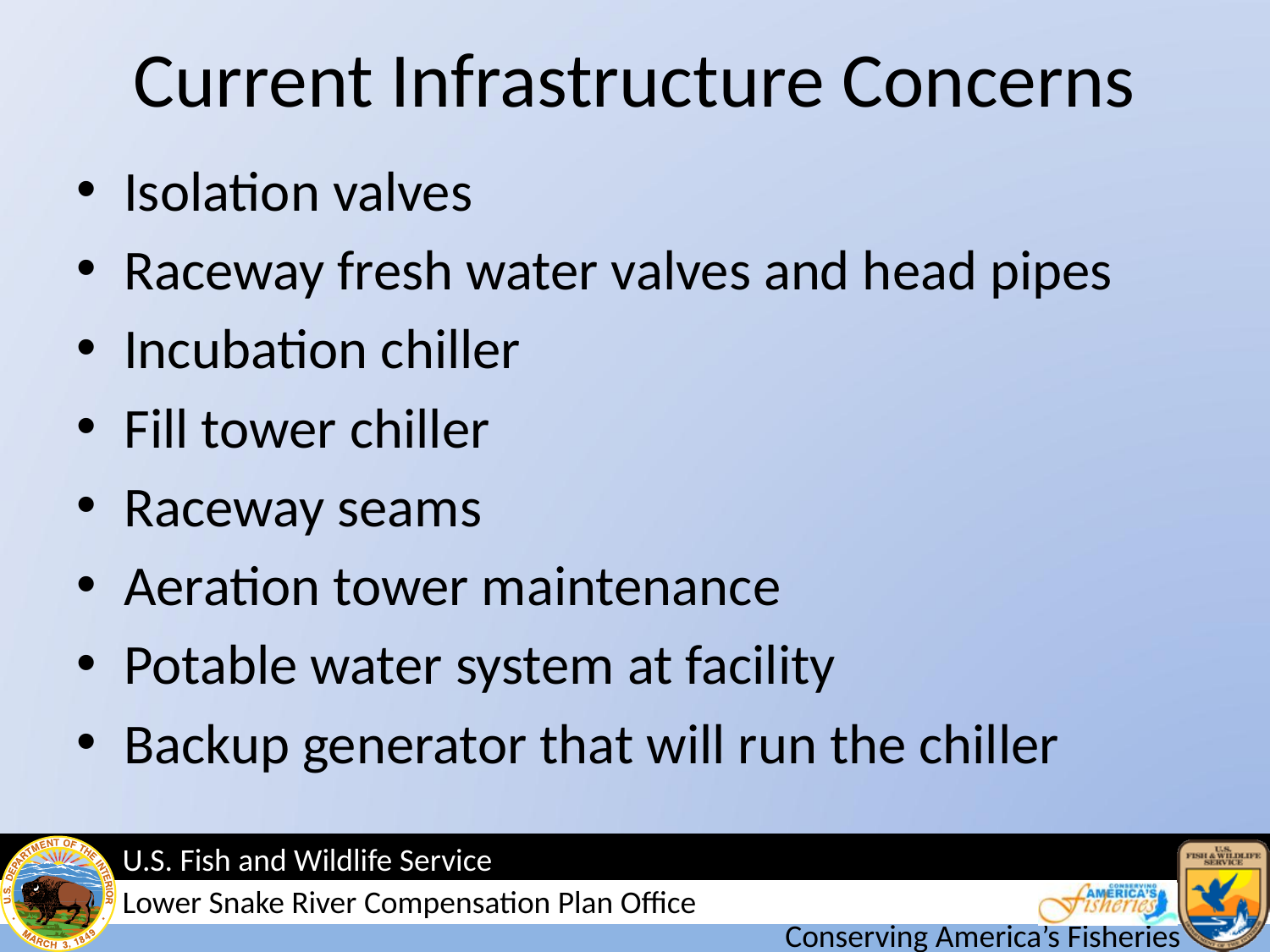

# Current Infrastructure Concerns
Isolation valves
Raceway fresh water valves and head pipes
Incubation chiller
Fill tower chiller
Raceway seams
Aeration tower maintenance
Potable water system at facility
Backup generator that will run the chiller